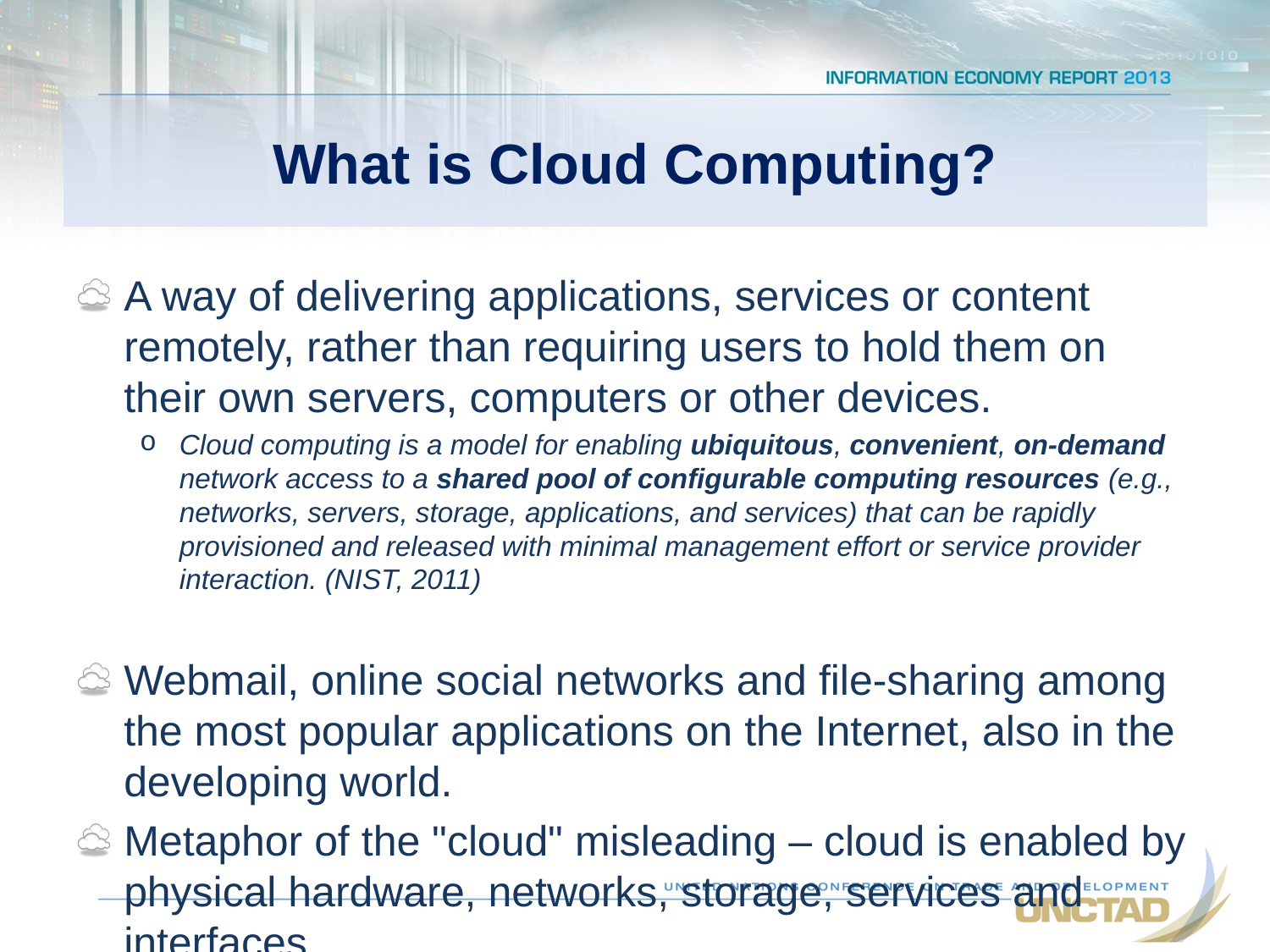

# What is Cloud Computing?
A way of delivering applications, services or content remotely, rather than requiring users to hold them on their own servers, computers or other devices.
Cloud computing is a model for enabling ubiquitous, convenient, on-demand network access to a shared pool of configurable computing resources (e.g., networks, servers, storage, applications, and services) that can be rapidly provisioned and released with minimal management effort or service provider interaction. (NIST, 2011)

Webmail, online social networks and file-sharing among the most popular applications on the Internet, also in the developing world.
Metaphor of the "cloud" misleading – cloud is enabled by physical hardware, networks, storage, services and interfaces